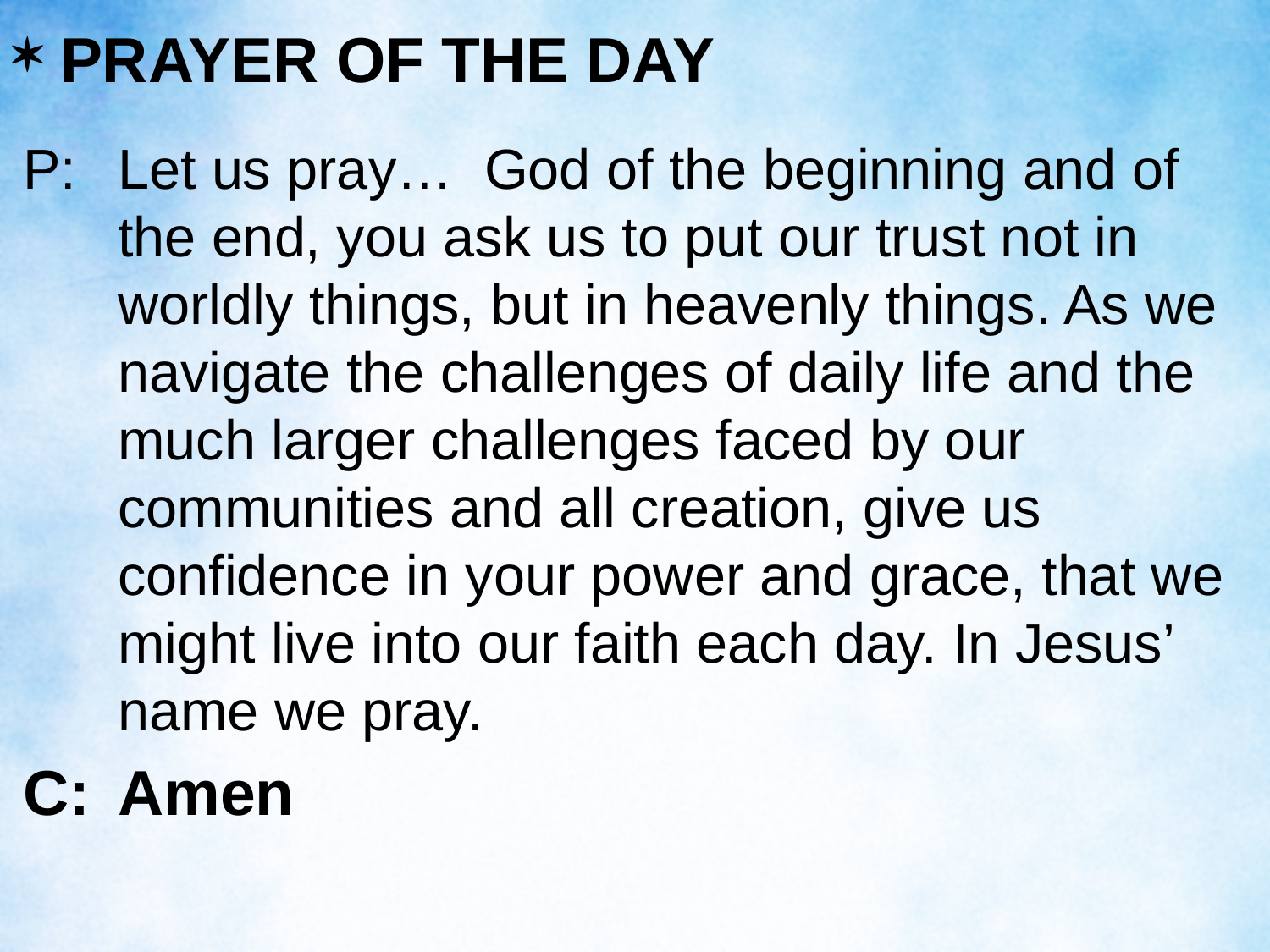

PRAYER OF THE DAY
P:	Let us pray…  God of the beginning and of the end, you ask us to put our trust not in worldly things, but in heavenly things. As we navigate the challenges of daily life and the much larger challenges faced by our communities and all creation, give us confidence in your power and grace, that we might live into our faith each day. In Jesus’ name we pray.
C:	Amen